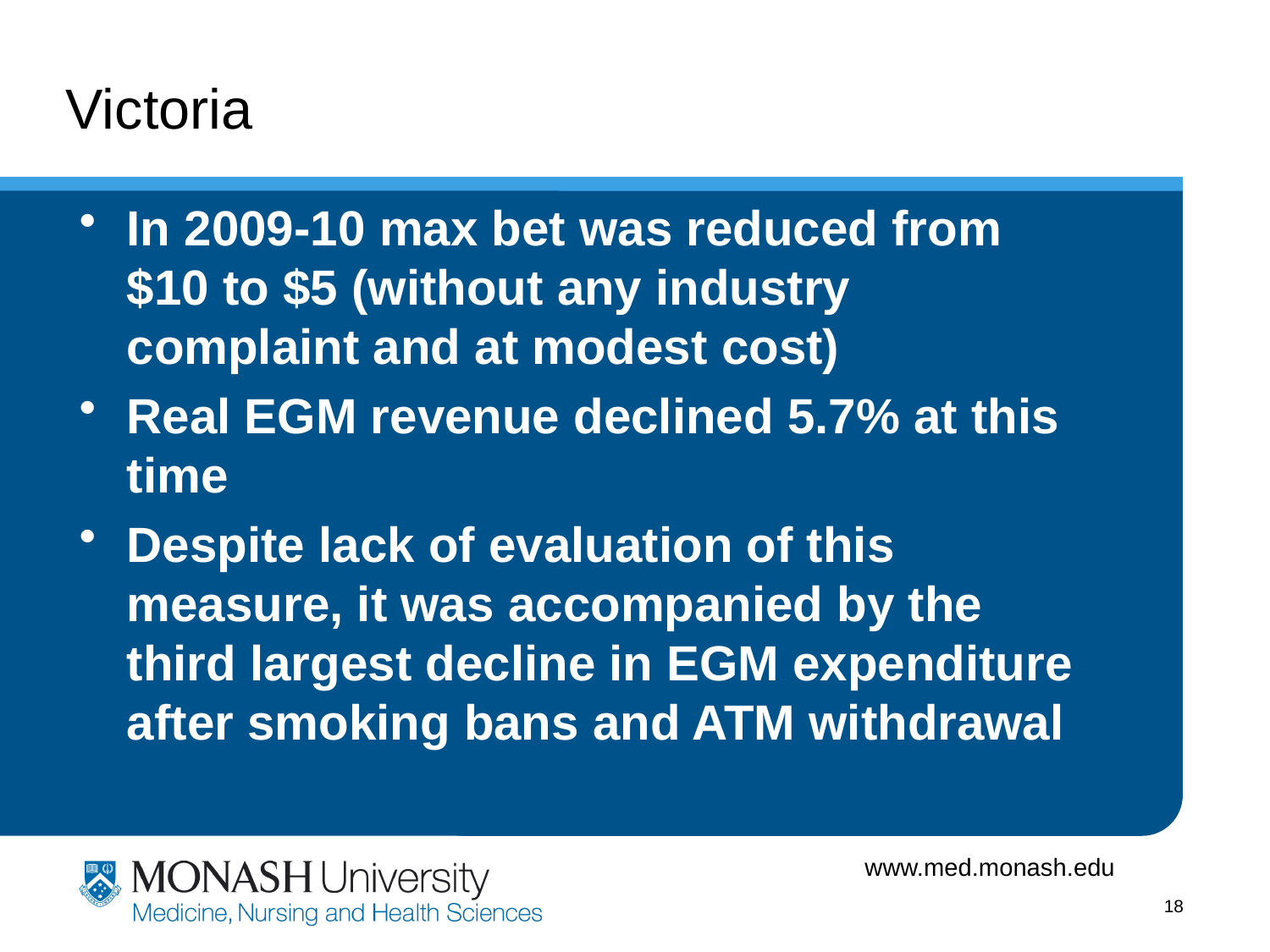

# Victoria
In 2009-10 max bet was reduced from $10 to $5 (without any industry complaint and at modest cost)
Real EGM revenue declined 5.7% at this time
Despite lack of evaluation of this measure, it was accompanied by the third largest decline in EGM expenditure after smoking bans and ATM withdrawal